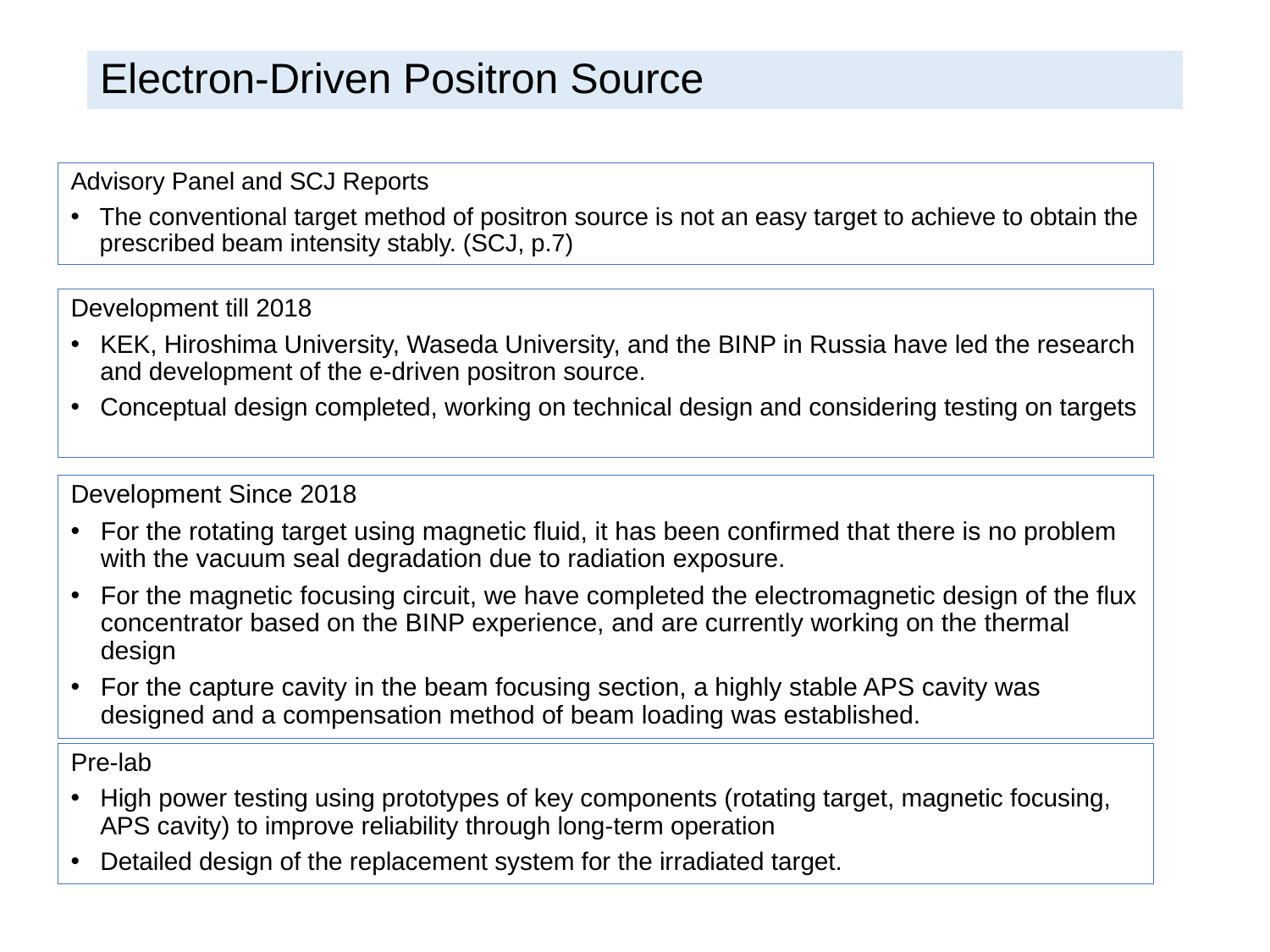

# Electron-Driven Positron Source
Advisory Panel and SCJ Reports
The conventional target method of positron source is not an easy target to achieve to obtain the prescribed beam intensity stably. (SCJ, p.7)
Development till 2018
KEK, Hiroshima University, Waseda University, and the BINP in Russia have led the research and development of the e-driven positron source.
Conceptual design completed, working on technical design and considering testing on targets
Development Since 2018
For the rotating target using magnetic fluid, it has been confirmed that there is no problem with the vacuum seal degradation due to radiation exposure.
For the magnetic focusing circuit, we have completed the electromagnetic design of the flux concentrator based on the BINP experience, and are currently working on the thermal design
For the capture cavity in the beam focusing section, a highly stable APS cavity was designed and a compensation method of beam loading was established.
Pre-lab
High power testing using prototypes of key components (rotating target, magnetic focusing, APS cavity) to improve reliability through long-term operation
Detailed design of the replacement system for the irradiated target.